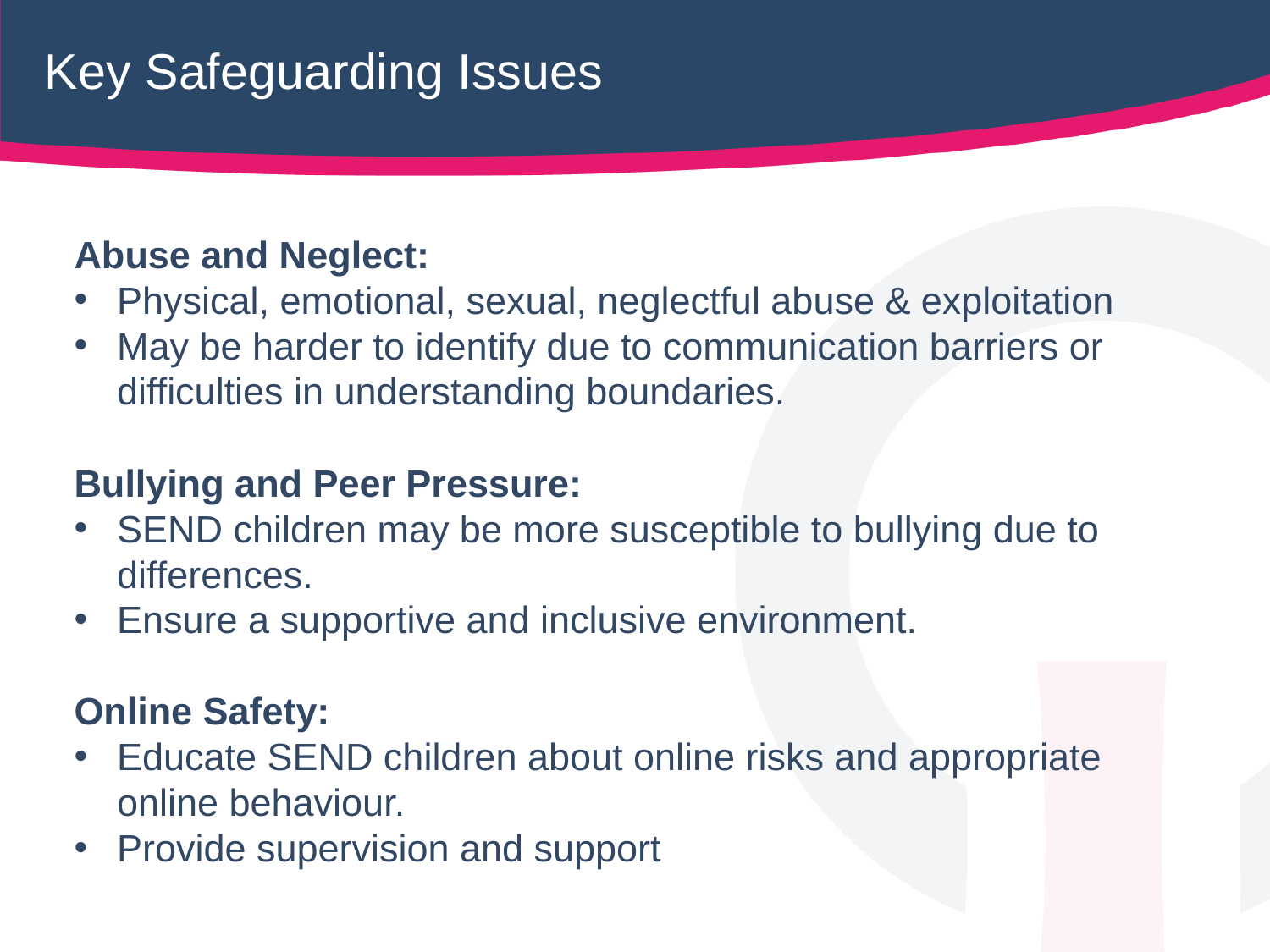

# Key Safeguarding Issues
Abuse and Neglect:
Physical, emotional, sexual, neglectful abuse & exploitation
May be harder to identify due to communication barriers or difficulties in understanding boundaries.

Bullying and Peer Pressure:
SEND children may be more susceptible to bullying due to differences.
Ensure a supportive and inclusive environment.

Online Safety:
Educate SEND children about online risks and appropriate online behaviour.
Provide supervision and support